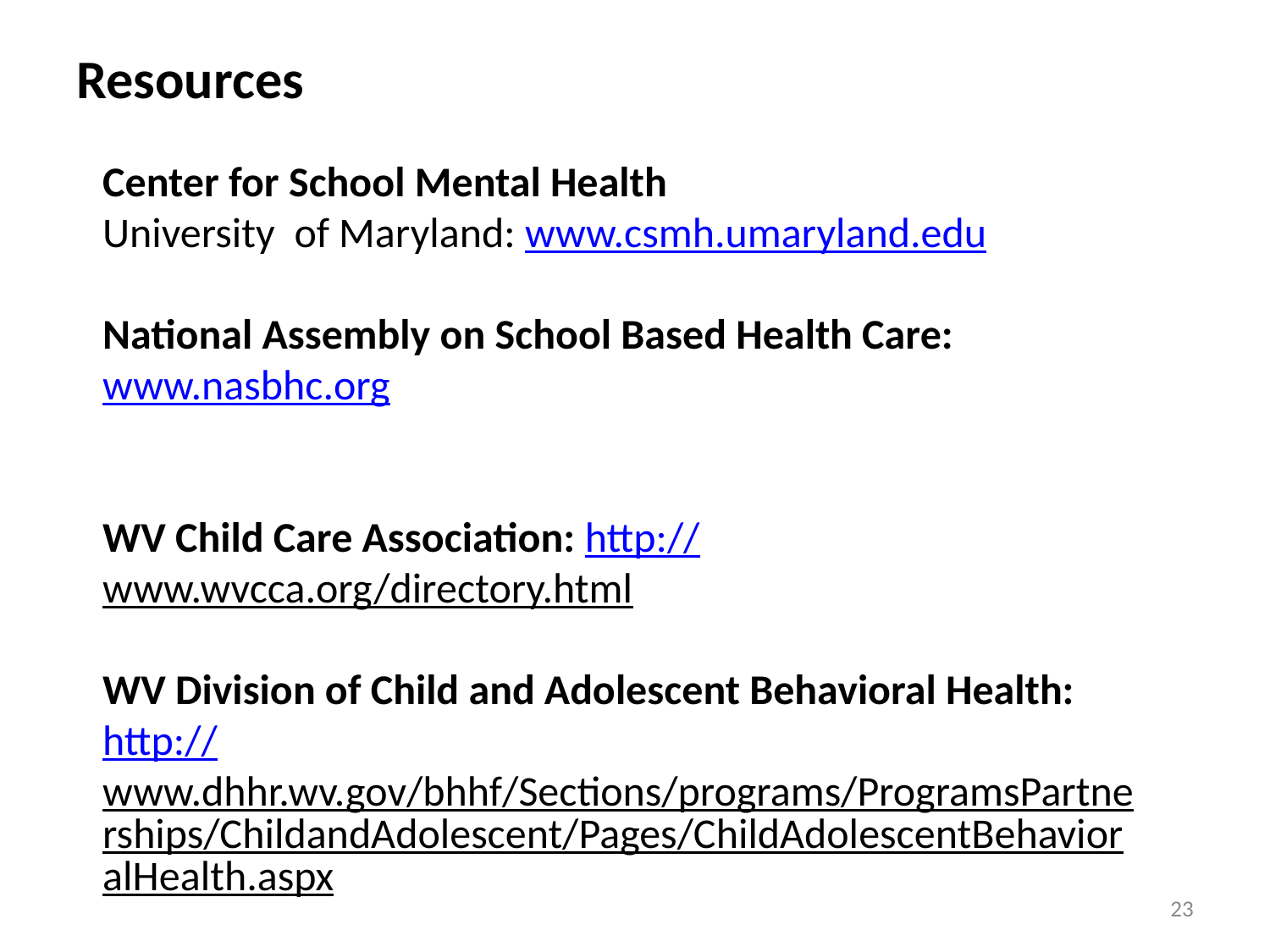

# Resources
Center for School Mental Health
University  of Maryland: www.csmh.umaryland.edu

National Assembly on School Based Health Care: www.nasbhc.org

WV Child Care Association: http://www.wvcca.org/directory.html

WV Division of Child and Adolescent Behavioral Health:
http://www.dhhr.wv.gov/bhhf/Sections/programs/ProgramsPartnerships/ChildandAdolescent/Pages/ChildAdolescentBehavioralHealth.aspx
23